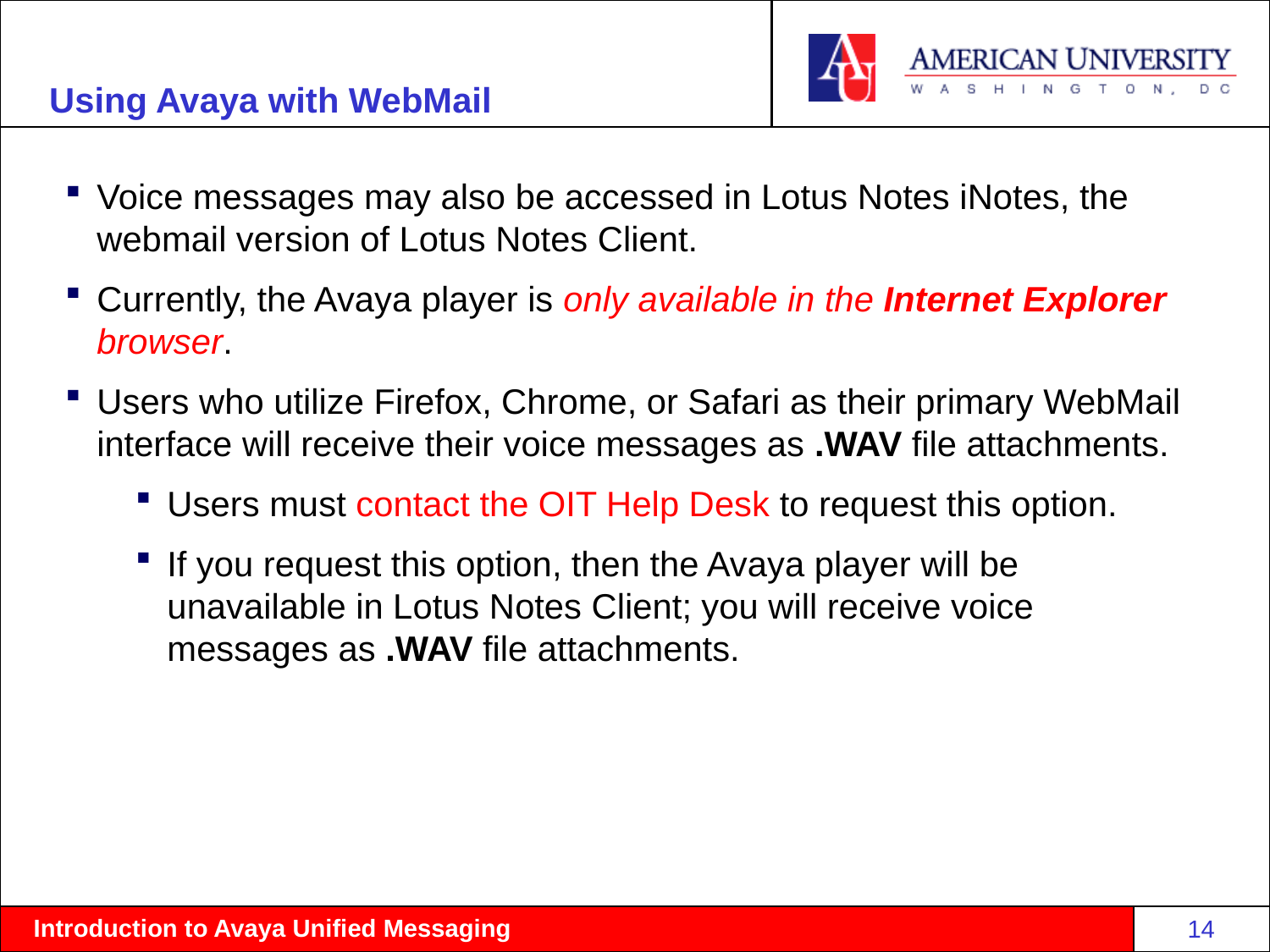

# Using Avaya with WebMail
Voice messages may also be accessed in Lotus Notes iNotes, the webmail version of Lotus Notes Client.
Currently, the Avaya player is only available in the Internet Explorer browser.
Users who utilize Firefox, Chrome, or Safari as their primary WebMail interface will receive their voice messages as .WAV file attachments.
Users must contact the OIT Help Desk to request this option.
If you request this option, then the Avaya player will be unavailable in Lotus Notes Client; you will receive voice messages as .WAV file attachments.

14